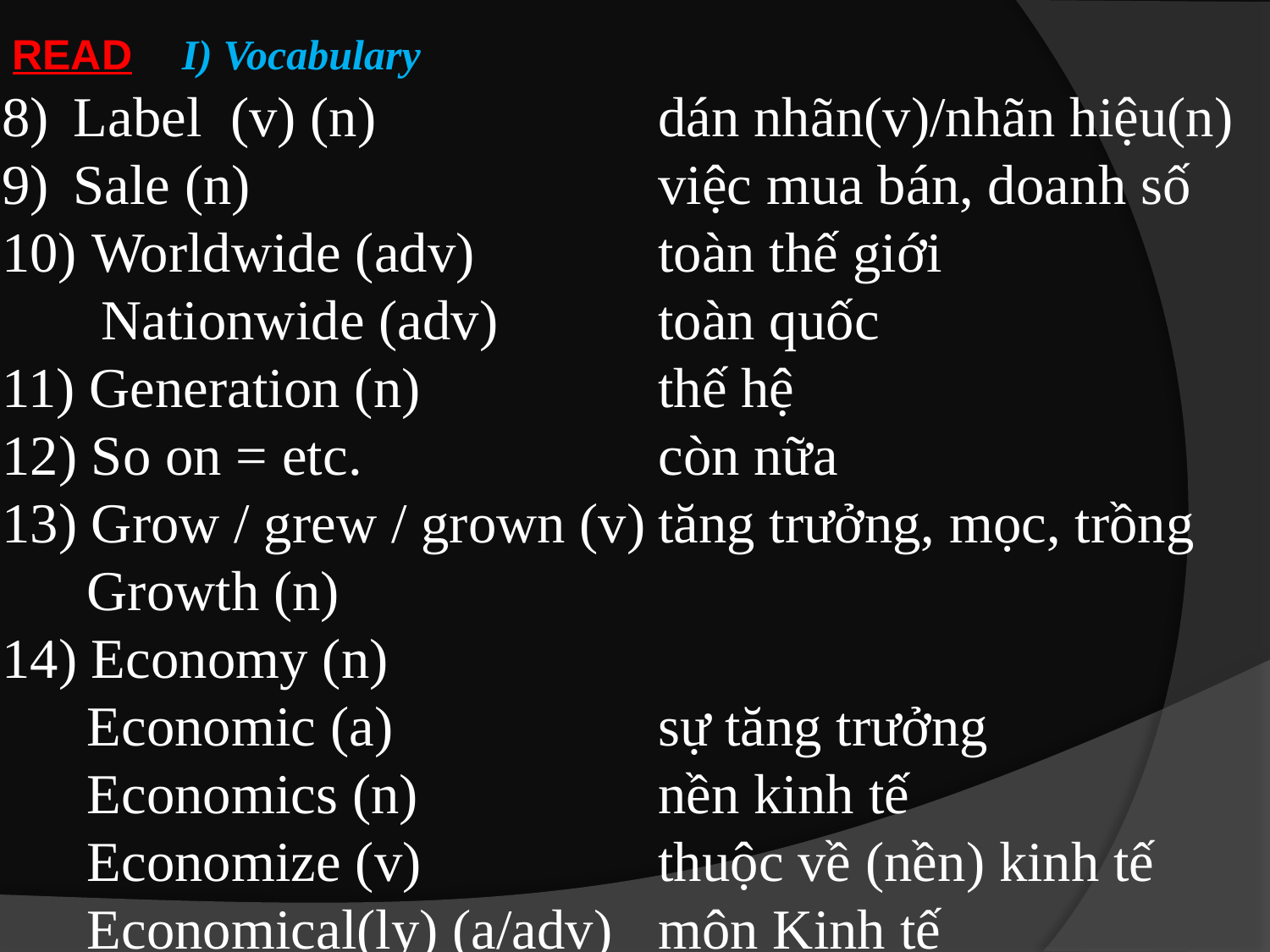

I) Vocabulary
READ
Label  (v) (n)
Sale (n)
 Worldwide (adv)
       Nationwide (adv)
11) Generation (n)
12) So on = etc.
13) Grow / grew / grown (v)
      Growth (n)
14) Economy (n)
      Economic (a)
      Economics (n)
      Economize (v)
      Economical(ly) (a/adv)
dán nhãn(v)/nhãn hiệu(n)
việc mua bán, doanh số
toàn thế giới
toàn quốc
thế hệ
còn nữa
tăng trưởng, mọc, trồng
sự tăng trưởng
nền kinh tế
thuộc về (nền) kinh tế
môn Kinh tế
tiết kiệm
mang tính kinh tế